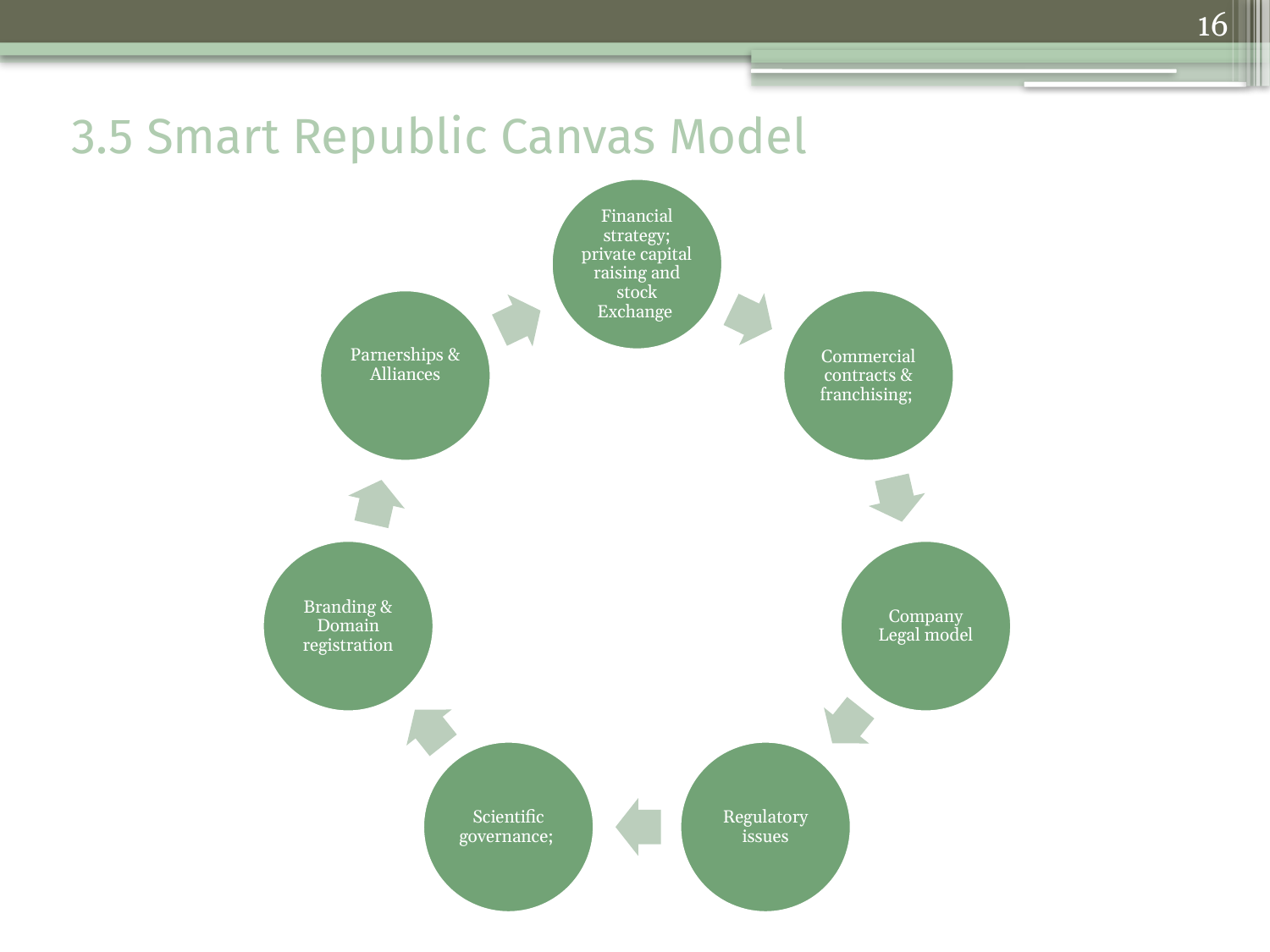

16
# 3.5 Smart Republic Canvas Model
Financial strategy; private capital raising and stock Exchange

Commercial contracts & franchising;

Company Legal model

Regulatory issues

Scientific governance;

Branding & Domain registration

Parnerships & Alliances